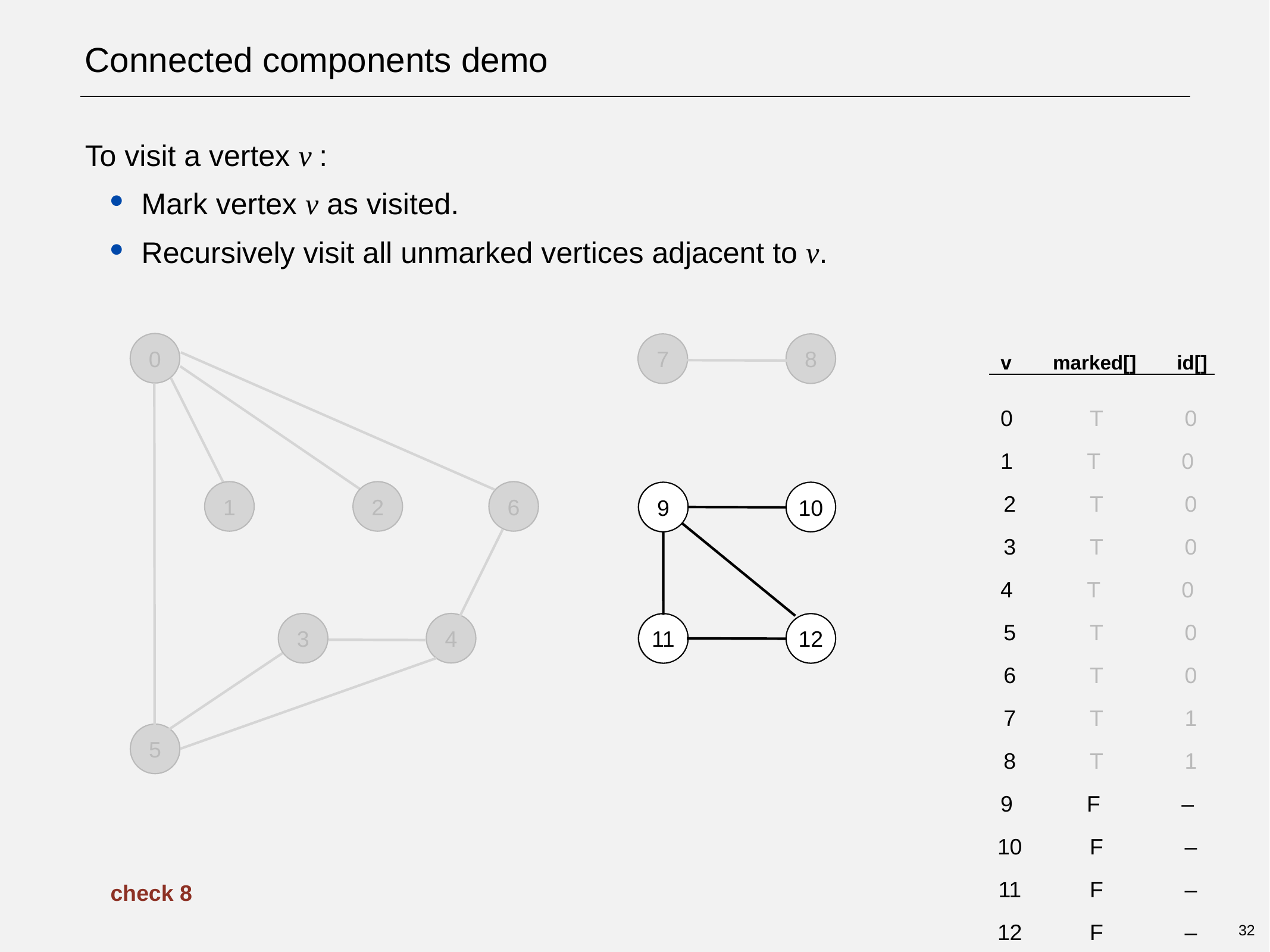

# Connected components demo
To visit a vertex v :
Mark vertex v as visited.
Recursively visit all unmarked vertices adjacent to v.
0
v
marked[]
id[]
7
8

0
1
2
3
4
5
6
7
8
9
10
11
12
T
T
T
T
T
T
T
T
T
F
F
F
F
0
0
0
0
0
0
0
1
1
–
–
–
–

1
2
6
9
10
9
10

3
4
11
12
11
12

5
check 8
32